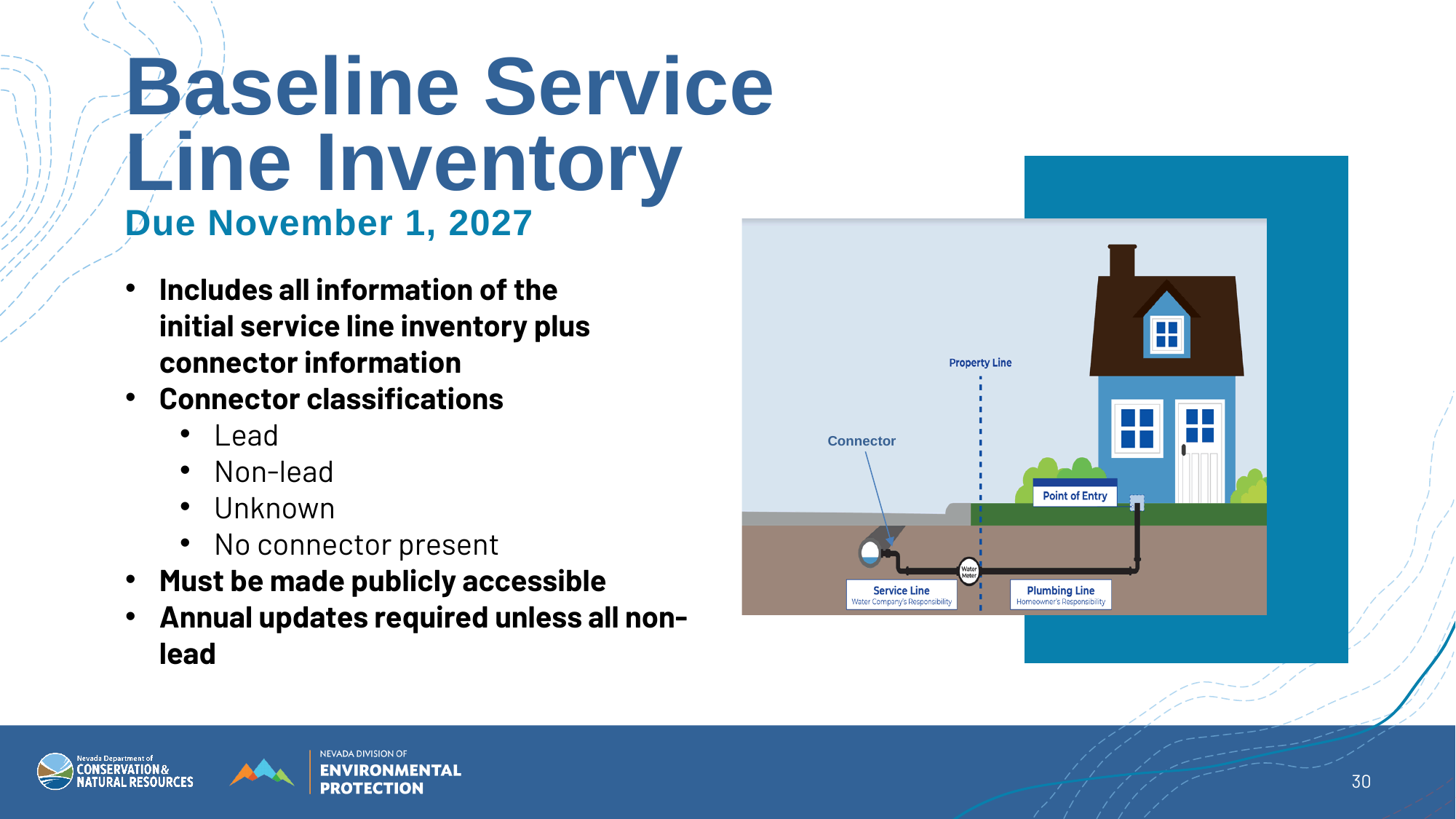

Baseline Service Line Inventory

Due November 1, 2027

Includes all information of the initial service line inventory plus connector information ​
Connector classifications​
Lead ​
Non-lead​
Unknown​
No connector present​
Must be made publicly accessible​
Annual updates required unless all non-lead
Connector
30